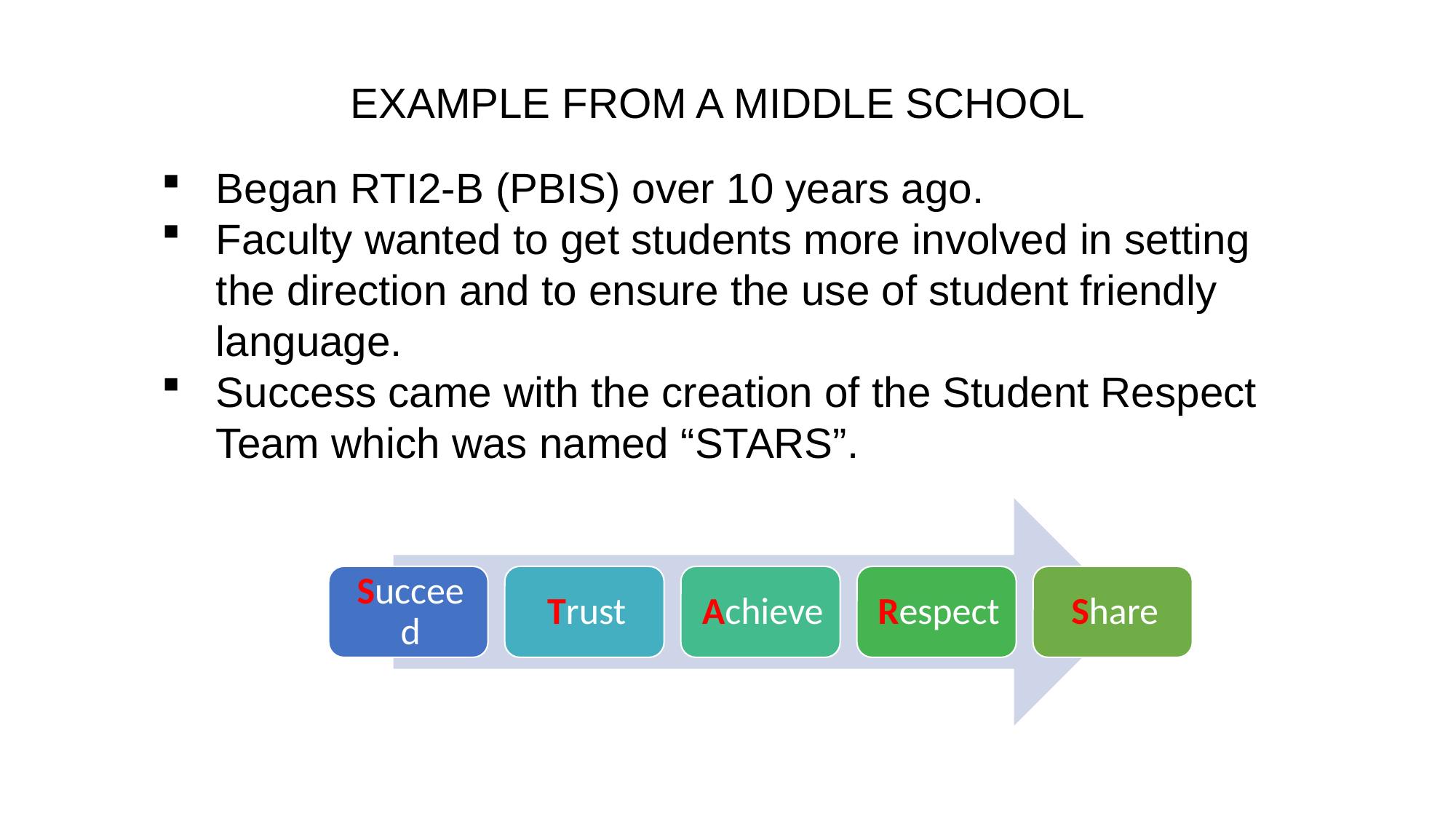

EXAMPLE FROM A MIDDLE SCHOOL
Began RTI2-B (PBIS) over 10 years ago.
Faculty wanted to get students more involved in setting the direction and to ensure the use of student friendly language.
Success came with the creation of the Student Respect Team which was named “STARS”.

Succeed
Trust
Achieve
Respect
Share